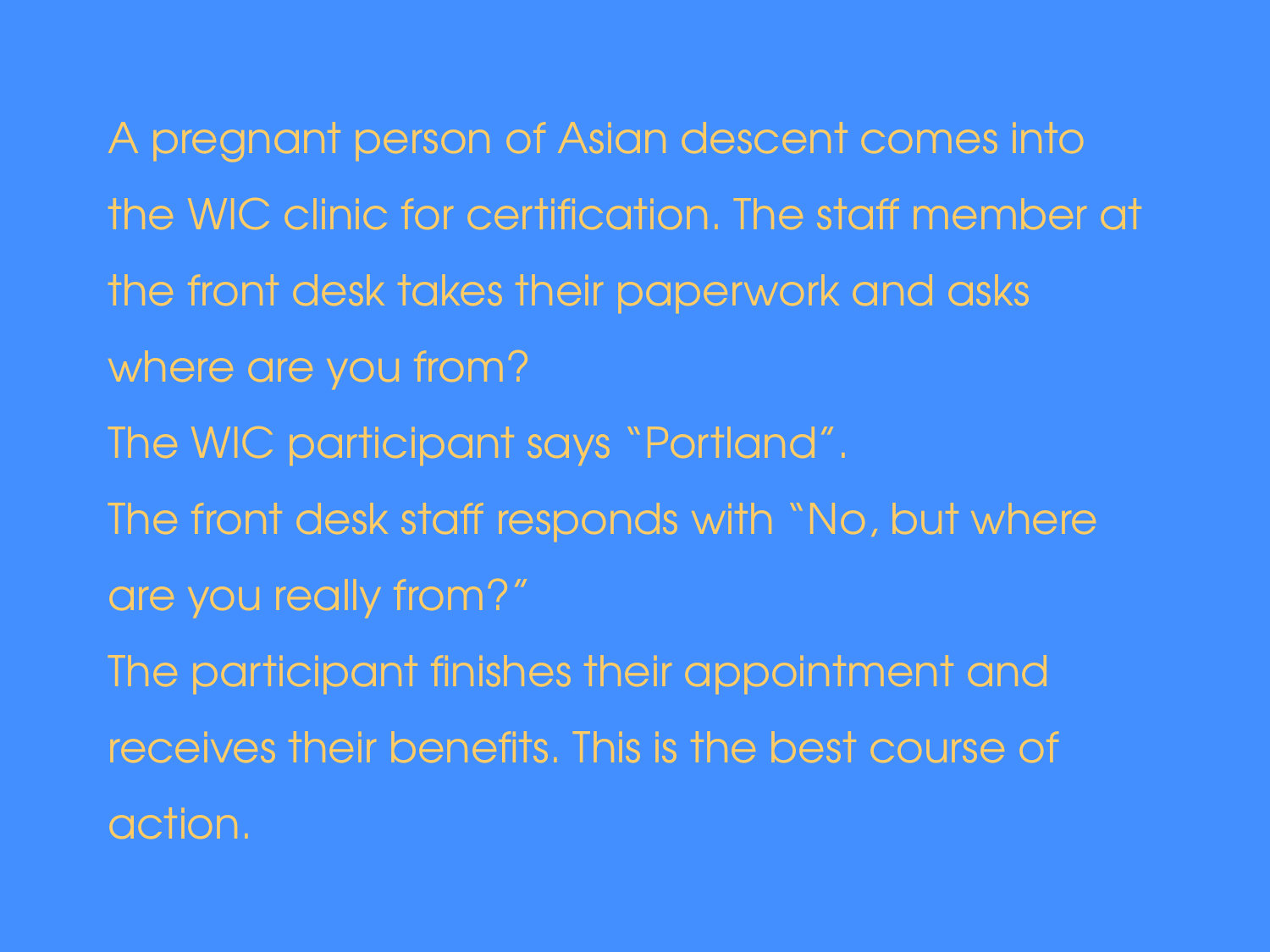

# A pregnant person of Asian descent comes into the WIC clinic for certification. The staff member at the front desk takes their paperwork and asks where are you from? The WIC participant says “Portland”. The front desk staff responds with “No, but where are you really from?” The participant finishes their appointment and receives their benefits. This is the best course of action.